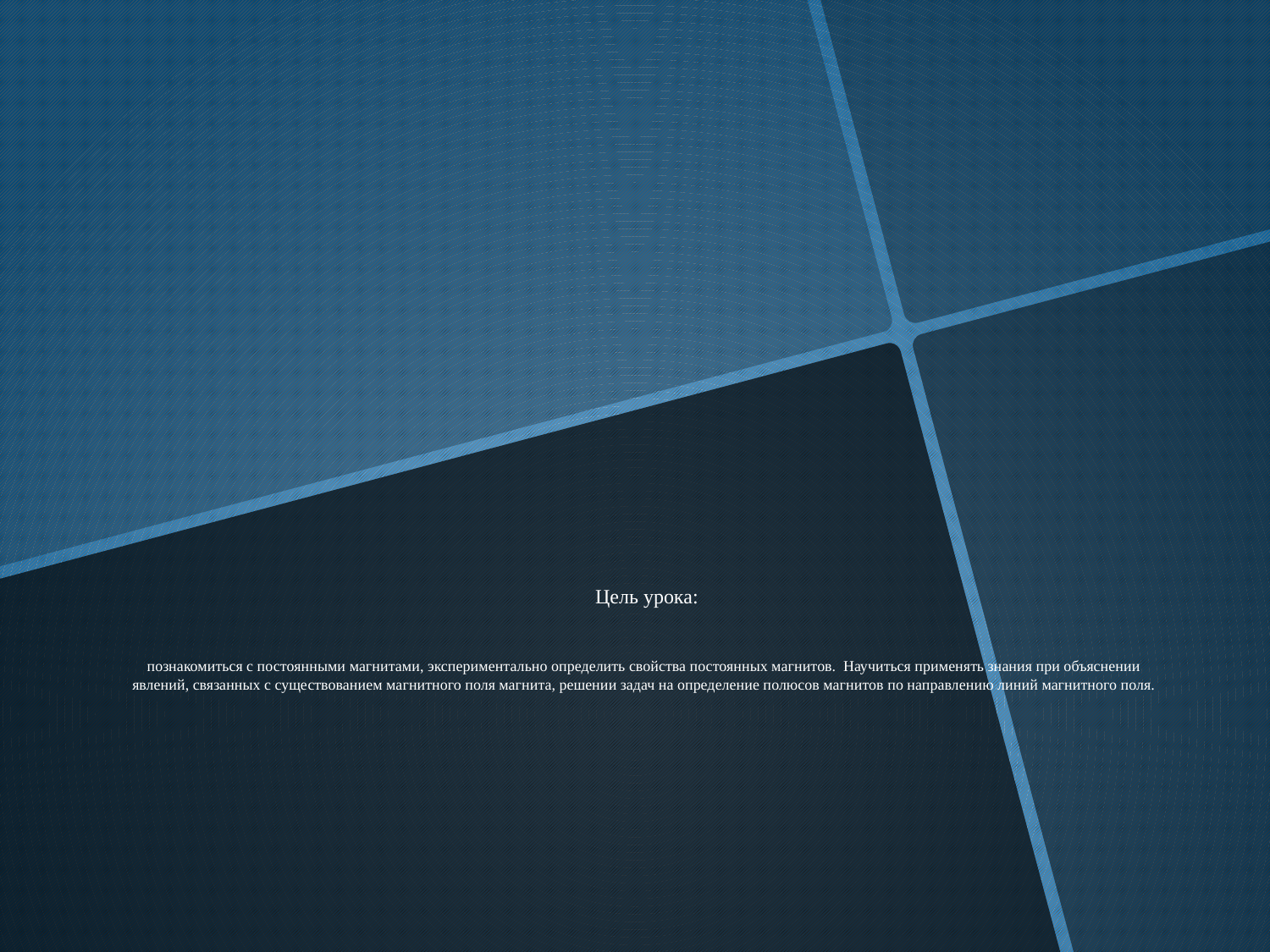

# Цель урока: познакомиться с постоянными магнитами, экспериментально определить свойства постоянных магнитов.  Научиться применять знания при объяснении явлений, связанных с существованием магнитного поля магнита, решении задач на определение полюсов магнитов по направлению линий магнитного поля.